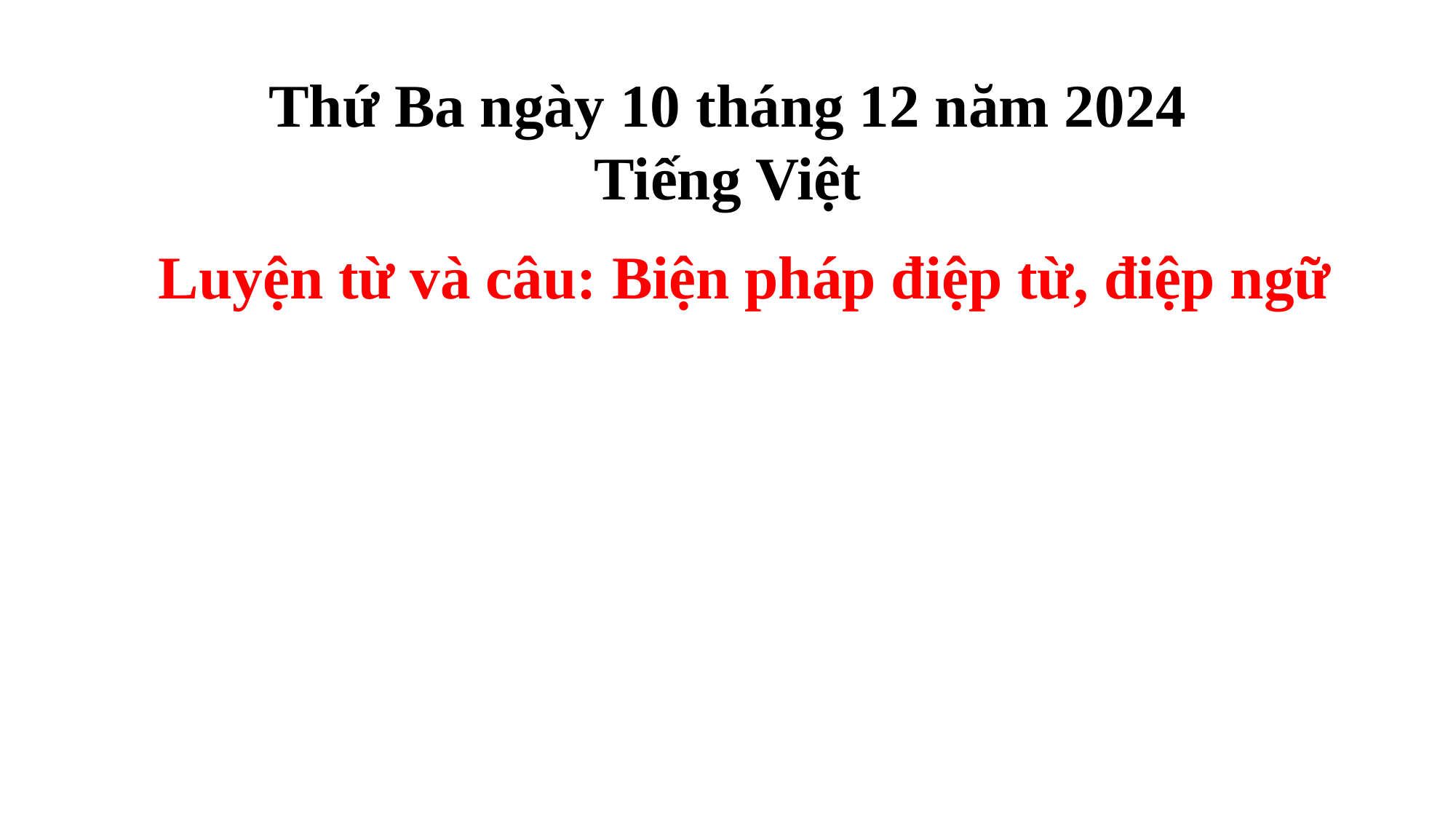

Thứ Ba ngày 10 tháng 12 năm 2024
Tiếng Việt
Luyện từ và câu: Biện pháp điệp từ, điệp ngữ